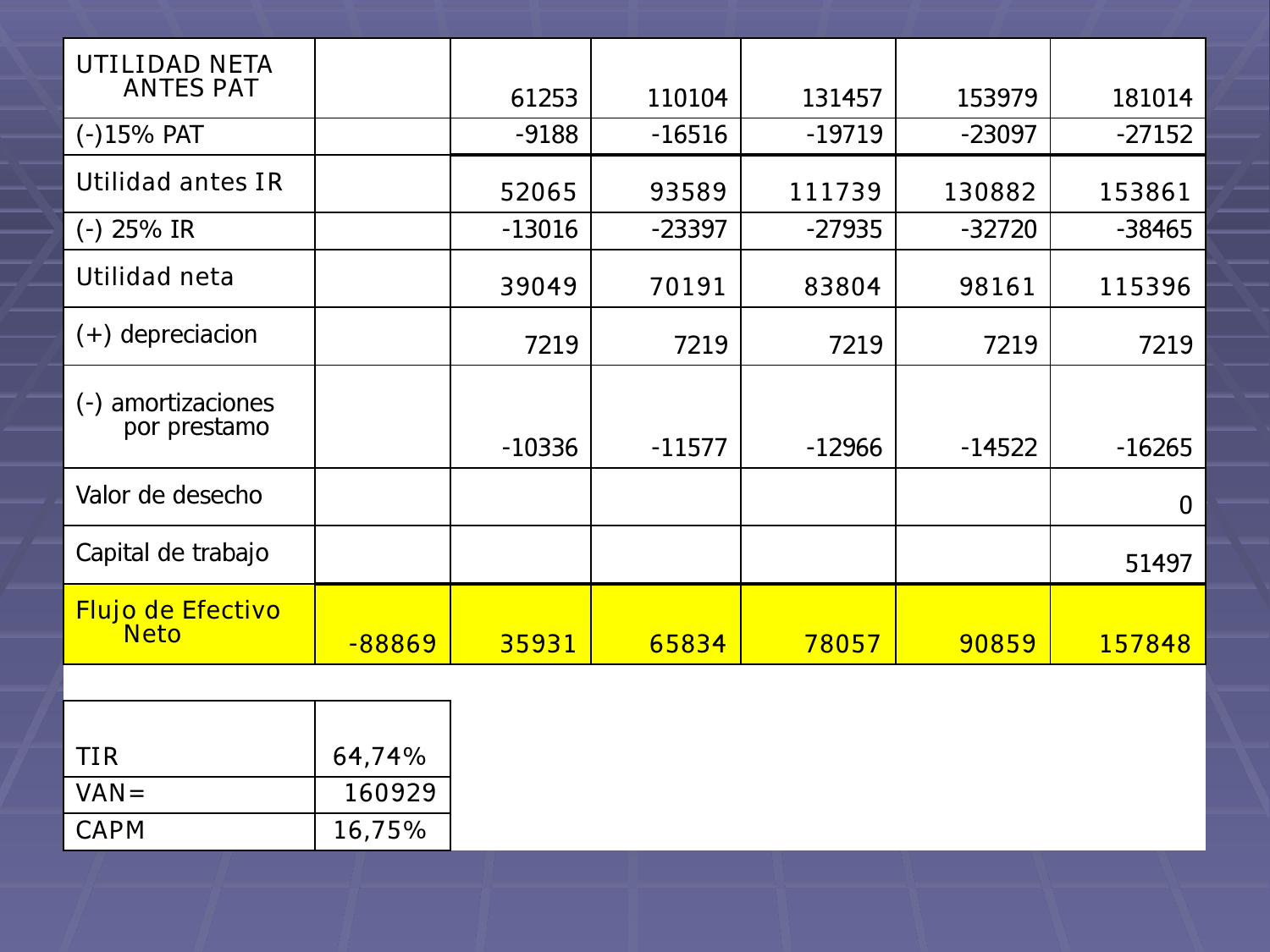

| UTILIDAD NETA ANTES PAT |  | 61253 | 110104 | 131457 | 153979 | 181014 |
| --- | --- | --- | --- | --- | --- | --- |
| (-)15% PAT |  | -9188 | -16516 | -19719 | -23097 | -27152 |
| Utilidad antes IR |  | 52065 | 93589 | 111739 | 130882 | 153861 |
| (-) 25% IR |  | -13016 | -23397 | -27935 | -32720 | -38465 |
| Utilidad neta |  | 39049 | 70191 | 83804 | 98161 | 115396 |
| (+) depreciacion |  | 7219 | 7219 | 7219 | 7219 | 7219 |
| (-) amortizaciones por prestamo |  | -10336 | -11577 | -12966 | -14522 | -16265 |
| Valor de desecho |  |  |  |  |  | 0 |
| Capital de trabajo |  |  |  |  |  | 51497 |
| Flujo de Efectivo Neto | -88869 | 35931 | 65834 | 78057 | 90859 | 157848 |
|  |  |  |  |  |  |  |
| TIR | 64,74% |  |  |  |  |  |
| VAN= | 160929 |  |  |  |  |  |
| CAPM | 16,75% |  |  |  |  |  |